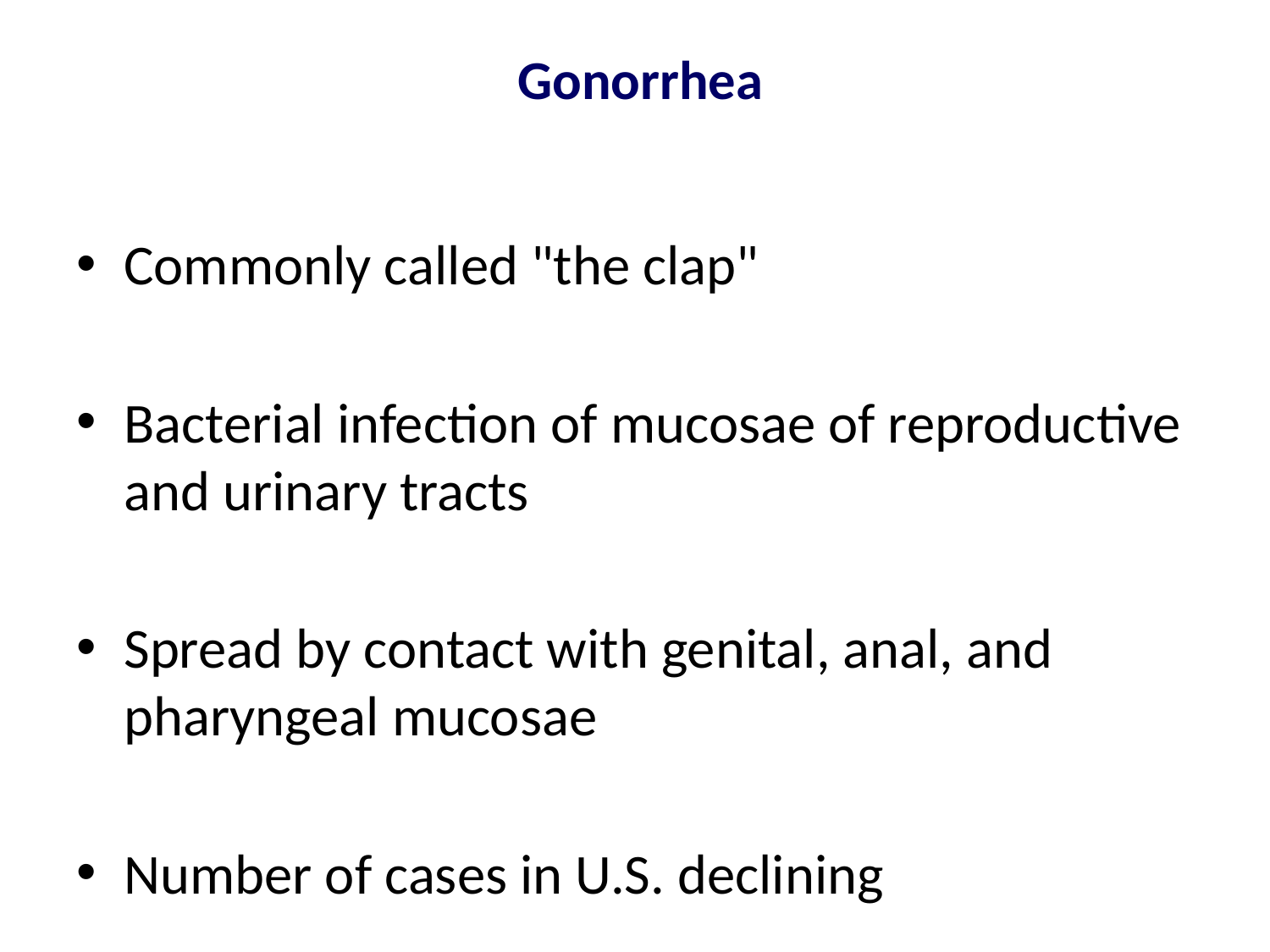

# Gonorrhea
Commonly called "the clap"

Bacterial infection of mucosae of reproductive and urinary tracts

Spread by contact with genital, anal, and pharyngeal mucosae

Number of cases in U.S. declining